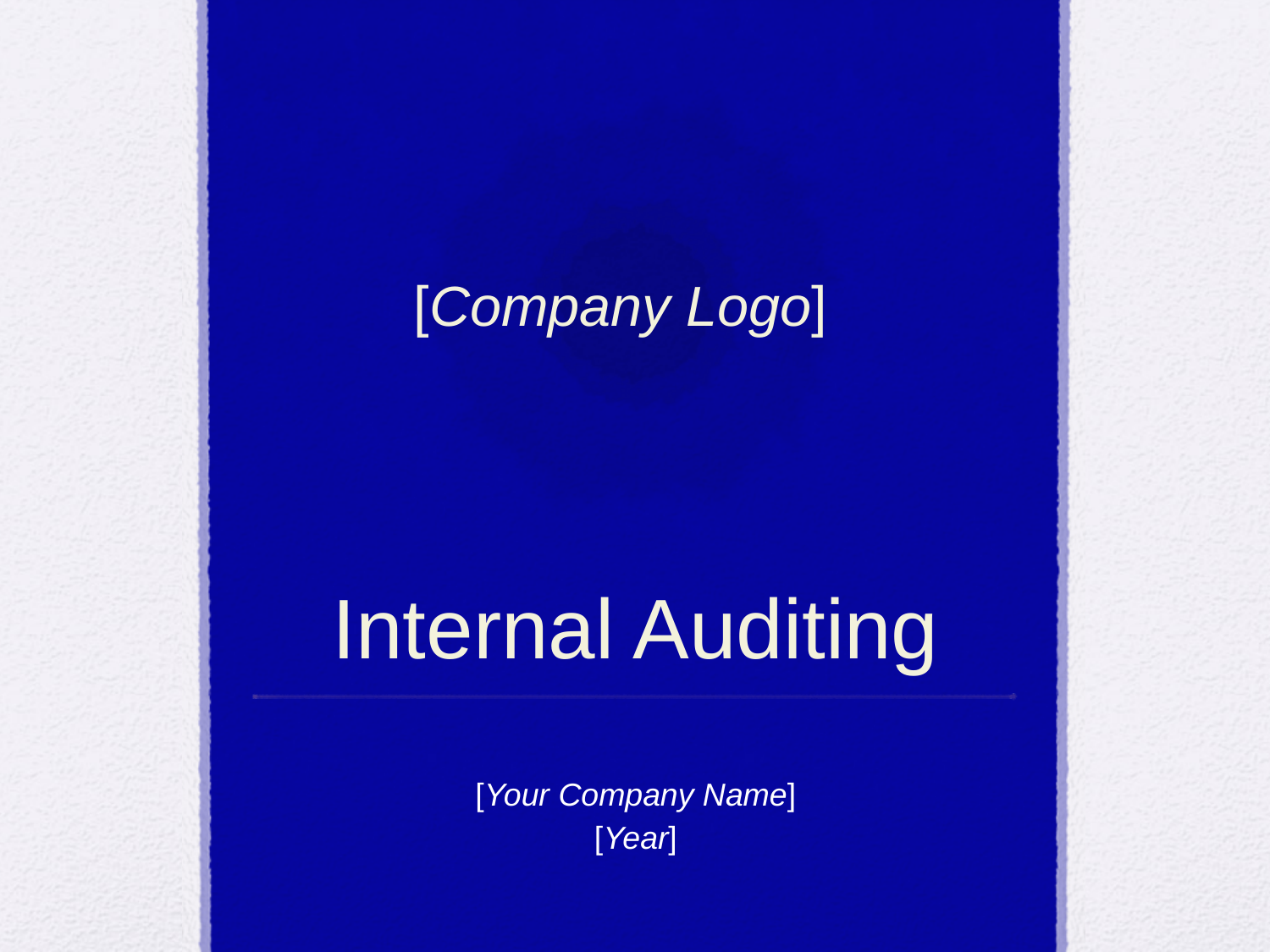

[Company Logo]
# Internal Auditing
[Your Company Name]
[Year]